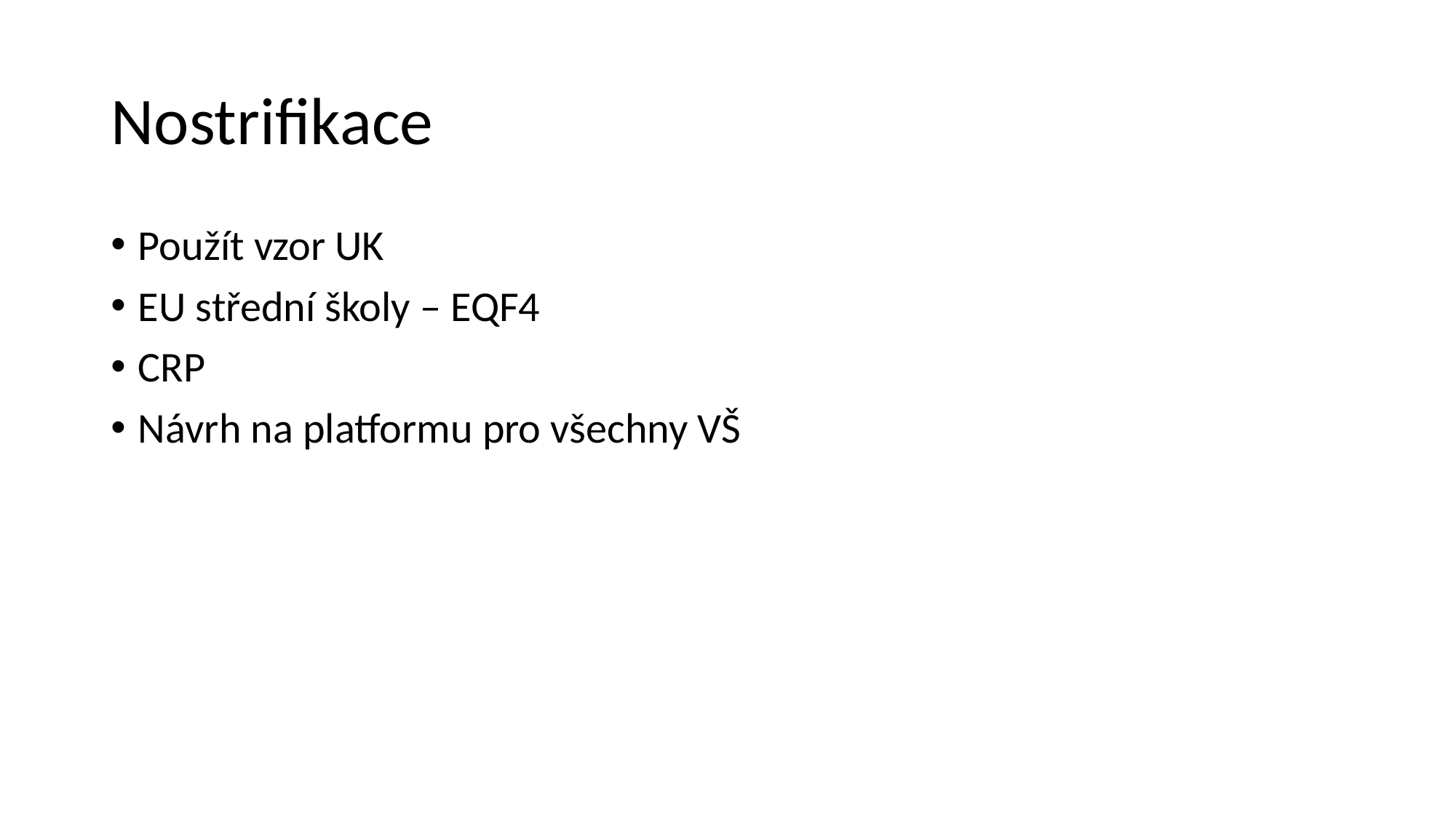

# Nostrifikace
Použít vzor UK
EU střední školy – EQF4
CRP
Návrh na platformu pro všechny VŠ